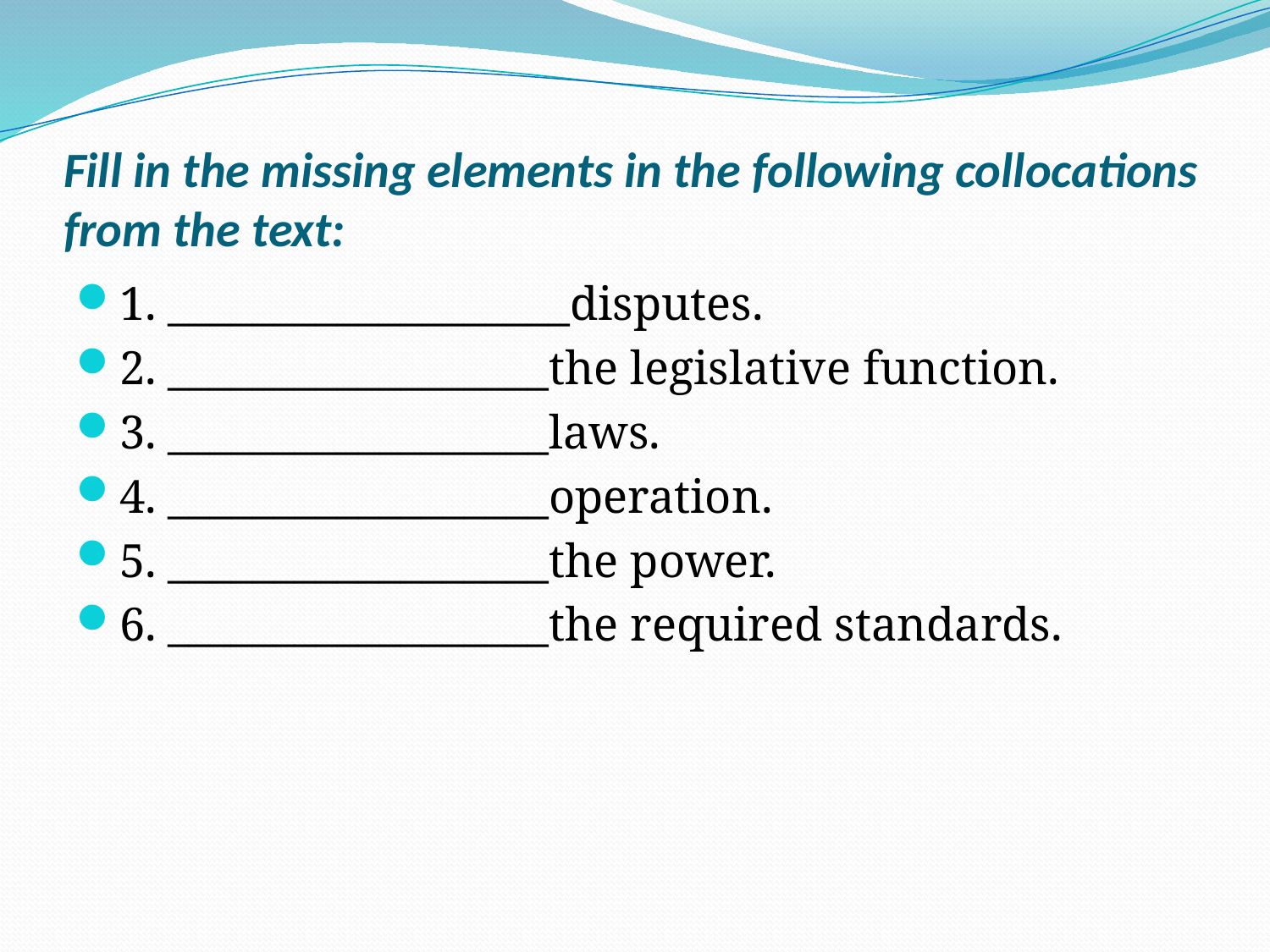

# Fill in the missing elements in the following collocations from the text:
1. ___________________disputes.
2. __________________the legislative function.
3. __________________laws.
4. __________________operation.
5. __________________the power.
6. __________________the required standards.